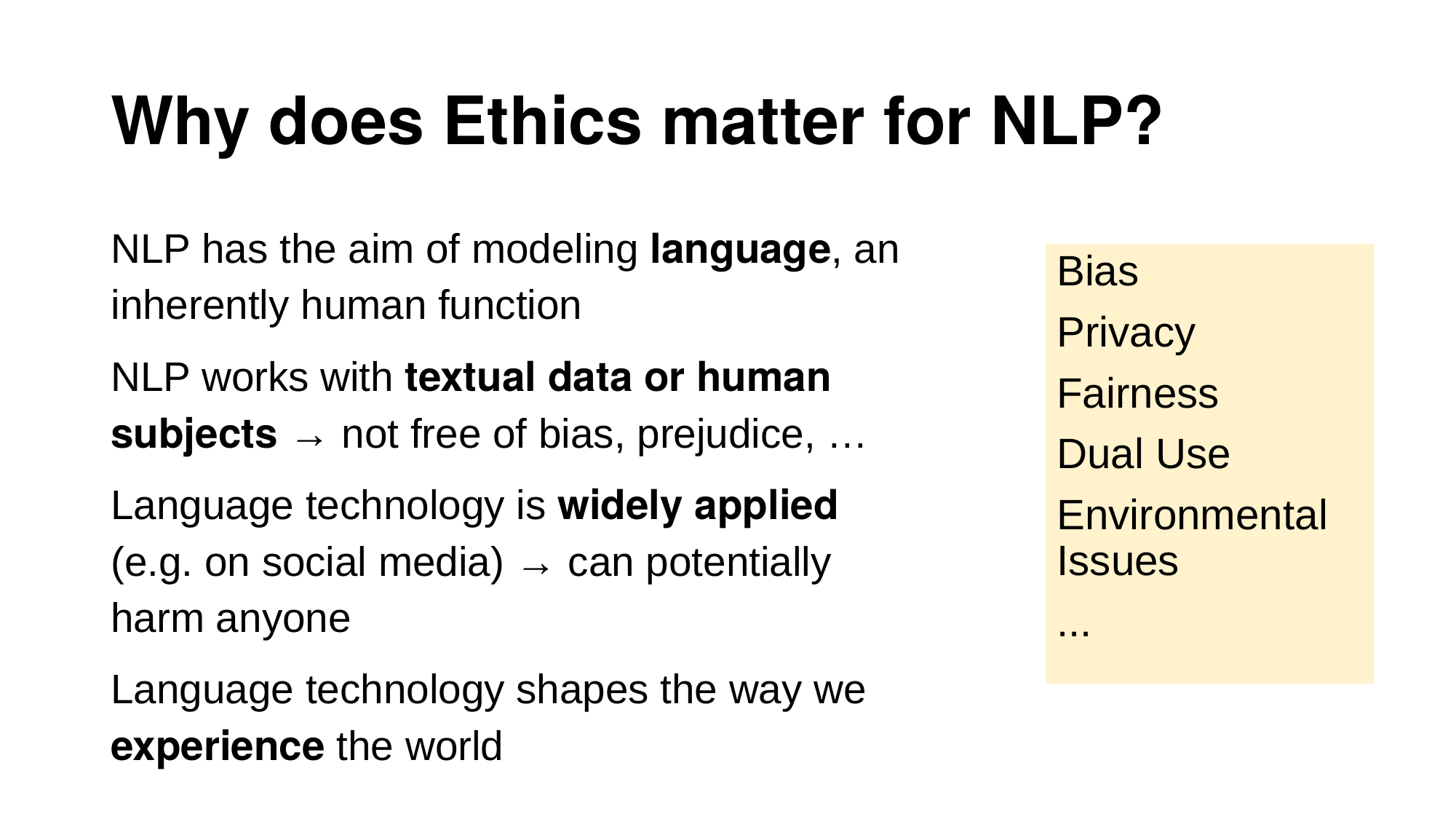

# Why does Ethics matter for NLP?
NLP has the aim of modeling language, an inherently human function
NLP works with textual data or human subjects → not free of bias, prejudice, …
Language technology is widely applied (e.g. on social media) → can potentially harm anyone
Language technology shapes the way we experience the world
Bias
Privacy
Fairness
Dual Use
Environmental Issues
...